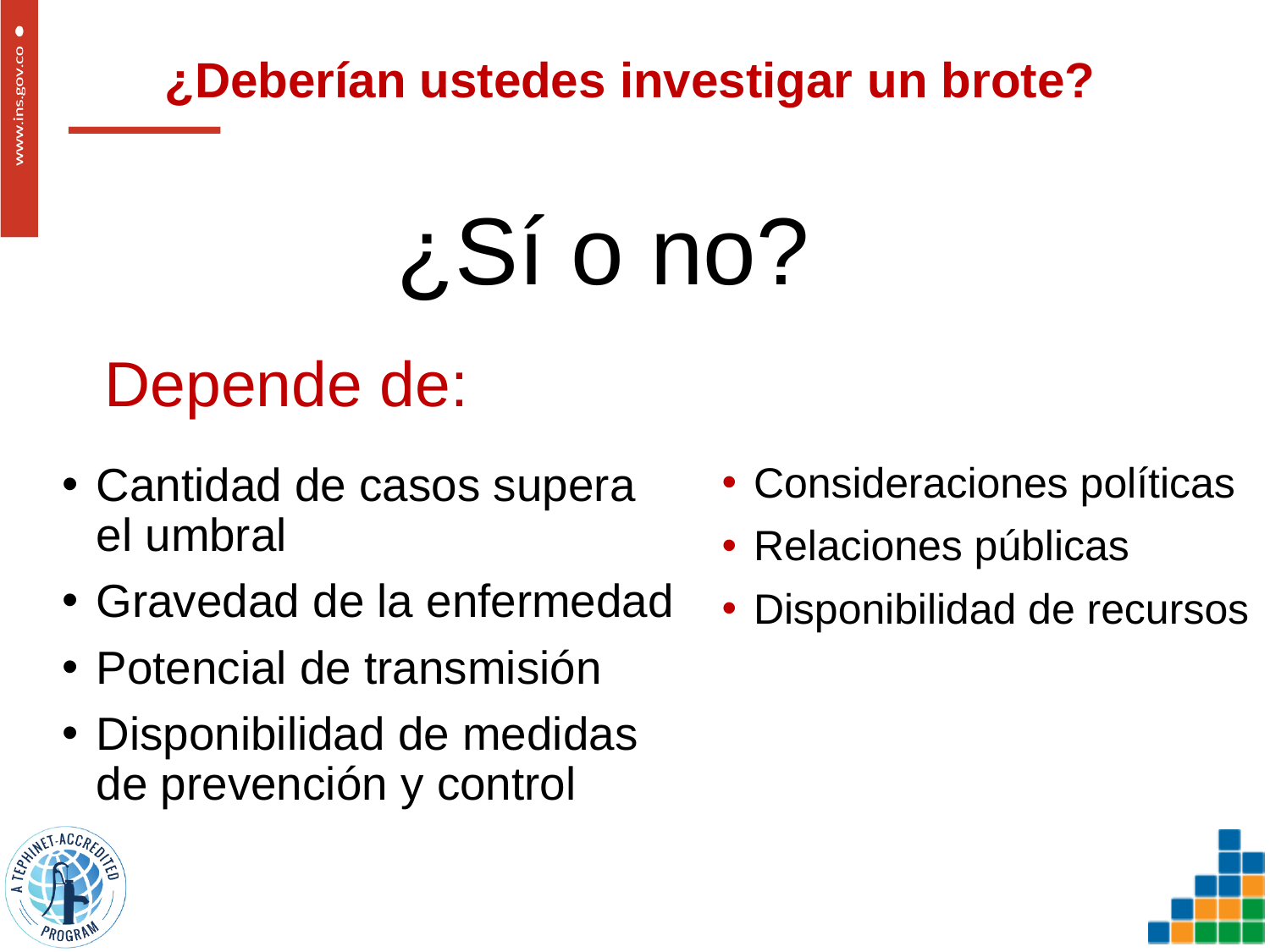

# ¿Deberían ustedes investigar un brote?
¿Sí o no?
Depende de:
Cantidad de casos supera el umbral
Gravedad de la enfermedad
Potencial de transmisión
Disponibilidad de medidas de prevención y control
Consideraciones políticas
Relaciones públicas
Disponibilidad de recursos